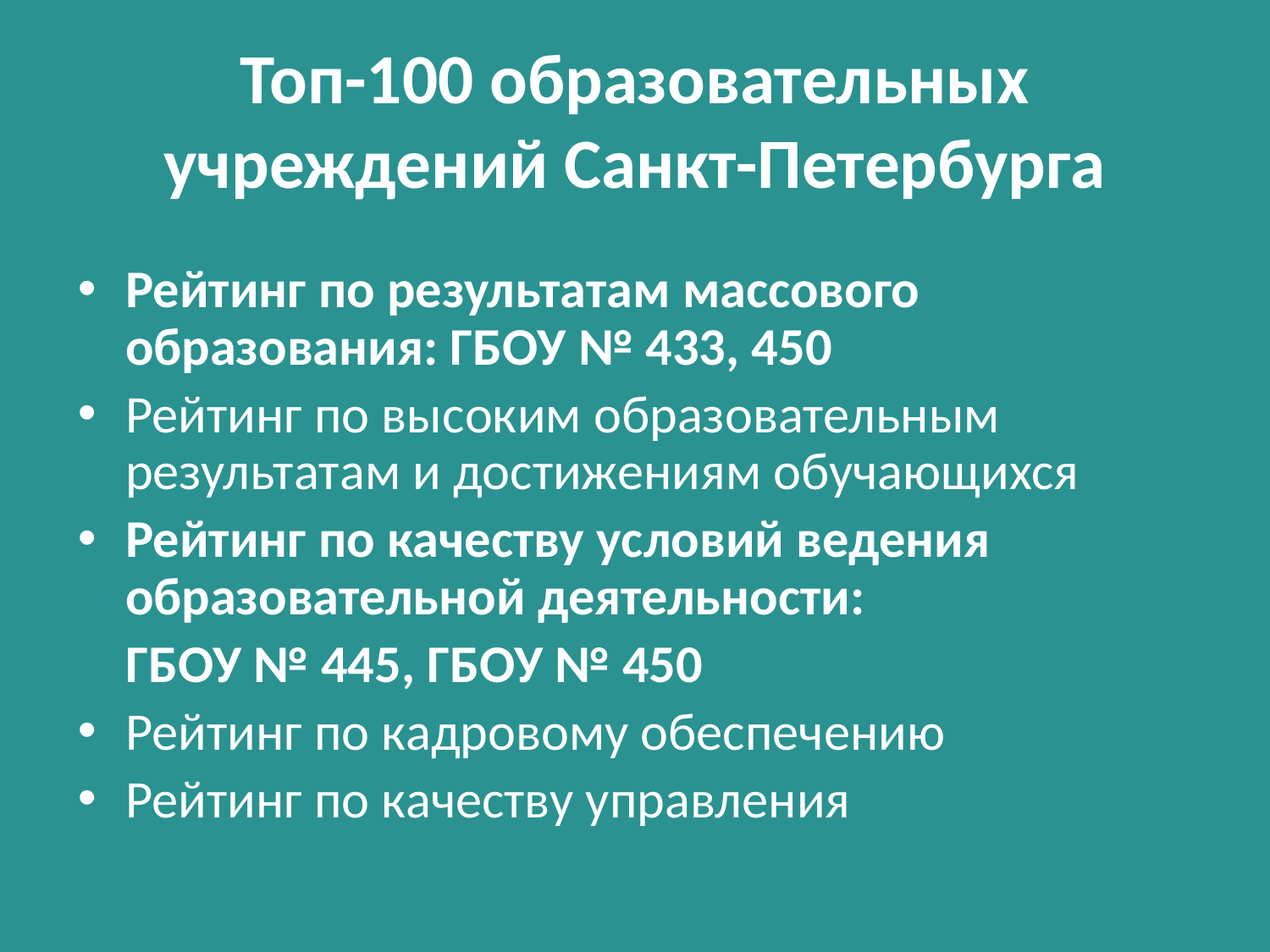

# Топ-100 образовательных учреждений Санкт-Петербурга
Рейтинг по результатам массового образования: ГБОУ № 433, 450
Рейтинг по высоким образовательным результатам и достижениям обучающихся
Рейтинг по качеству условий ведения образовательной деятельности:
    ГБОУ № 445, ГБОУ № 450
Рейтинг по кадровому обеспечению
Рейтинг по качеству управления